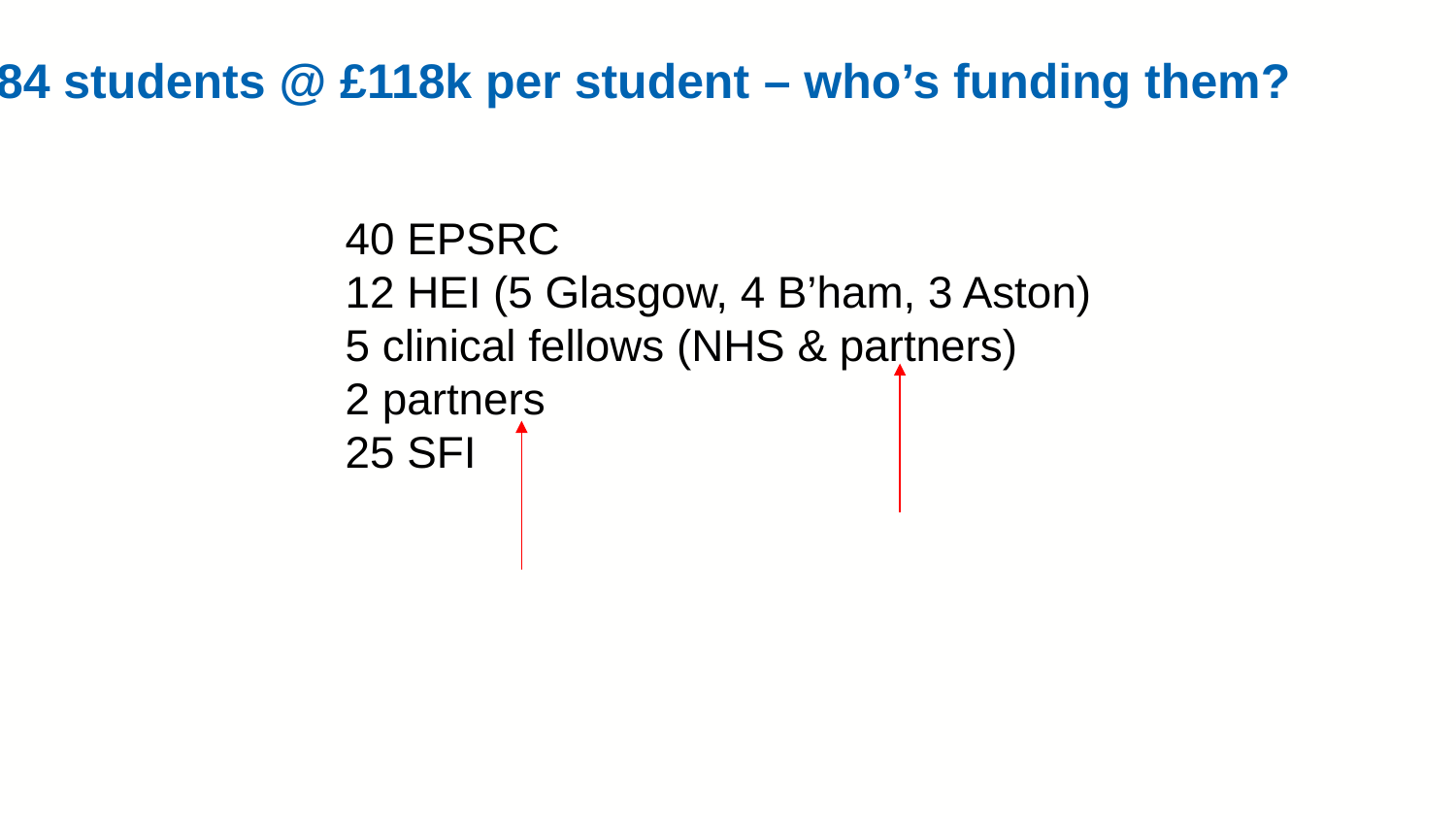

84 students @ £118k per student – who’s funding them?
40 EPSRC
12 HEI (5 Glasgow, 4 B’ham, 3 Aston)
5 clinical fellows (NHS & partners)
2 partners
25 SFI